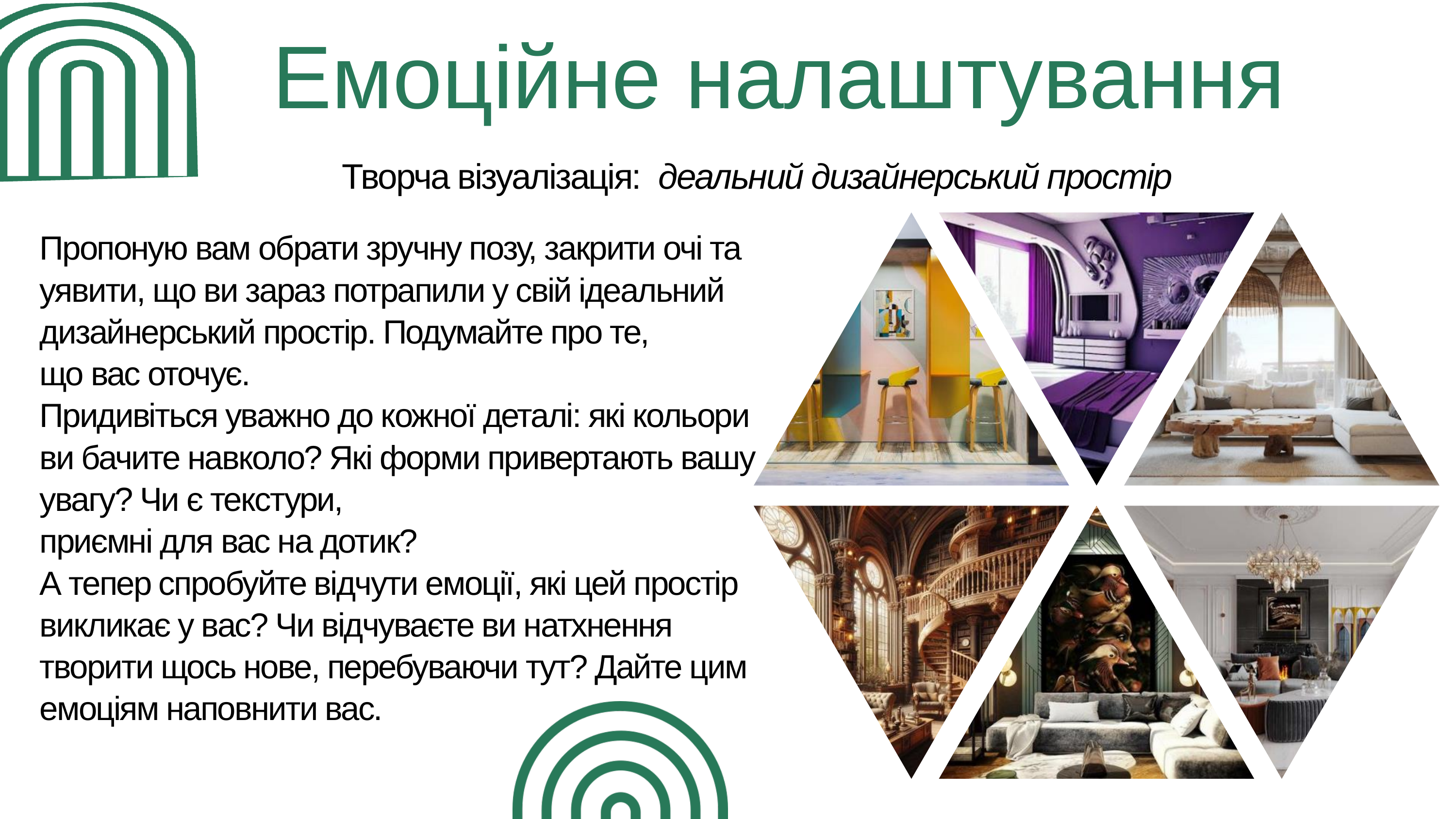

Емоційне налаштування
 Творча візуалізація:  деальний дизайнерський простір

Пропоную вам обрати зручну позу, закрити очі та уявити, що ви зараз потрапили у свій ідеальний дизайнерський простір. Подумайте про те,
що вас оточує.
Придивіться уважно до кожної деталі: які кольори ви бачите навколо? Які форми привертають вашу увагу? Чи є текстури,
приємні для вас на дотик?
А тепер спробуйте відчути емоції, які цей простір викликає у вас? Чи відчуваєте ви натхнення творити щось нове, перебуваючи тут? Дайте цим емоціям наповнити вас.